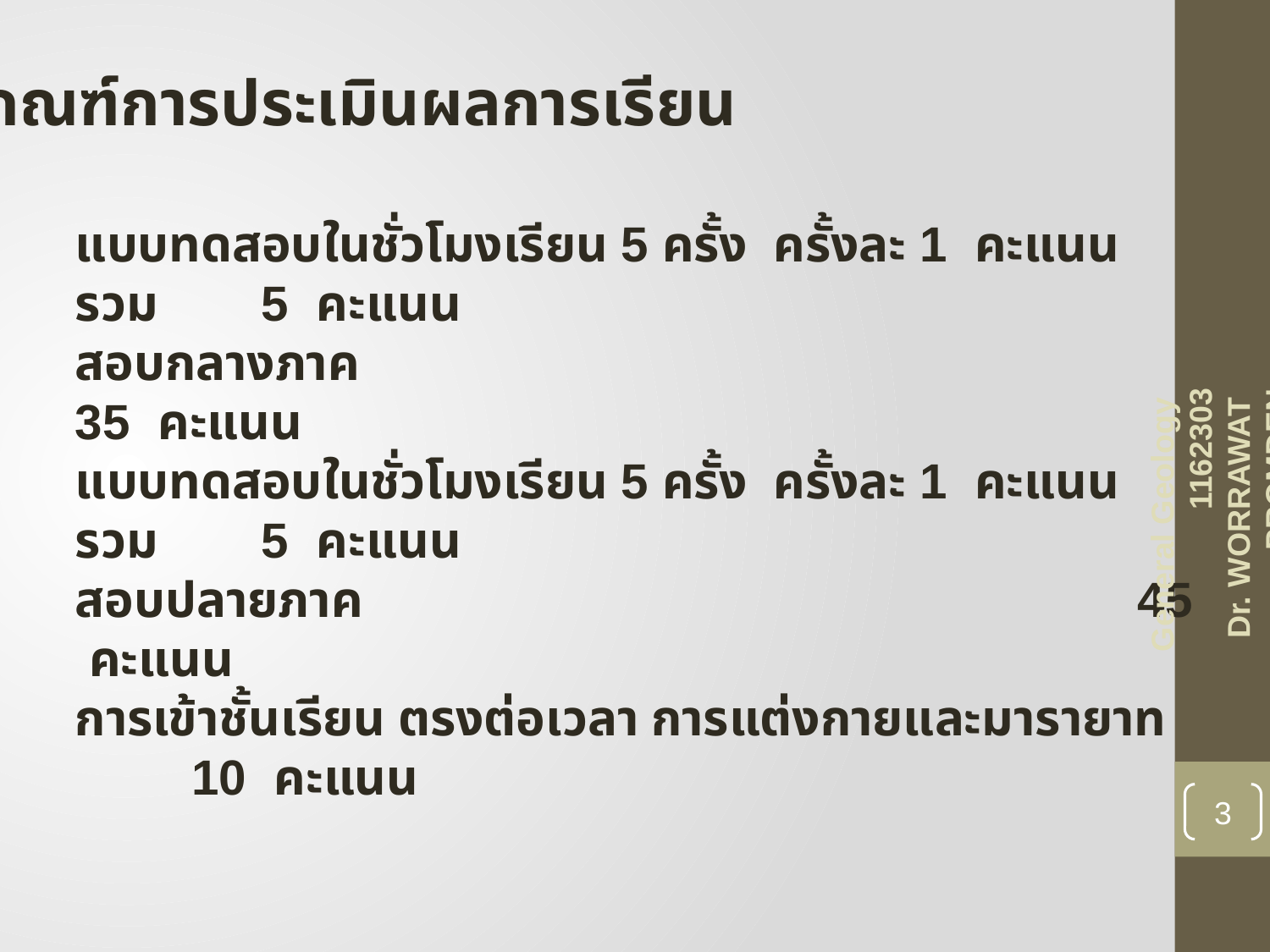

เกณฑ์การประเมินผลการเรียน

แบบทดสอบในชั่วโมงเรียน 5 ครั้ง  ครั้งละ 1  คะแนน   รวม        5  คะแนน
สอบกลางภาค                                                             35  คะแนน
แบบทดสอบในชั่วโมงเรียน 5 ครั้ง  ครั้งละ 1  คะแนน   รวม        5  คะแนน
สอบปลายภาค                                                            45  คะแนน
การเข้าชั้นเรียน ตรงต่อเวลา การแต่งกายและมารายาท            10  คะแนน

General Geology  1162303
Dr. WORRAWAT  PROMDEN
3